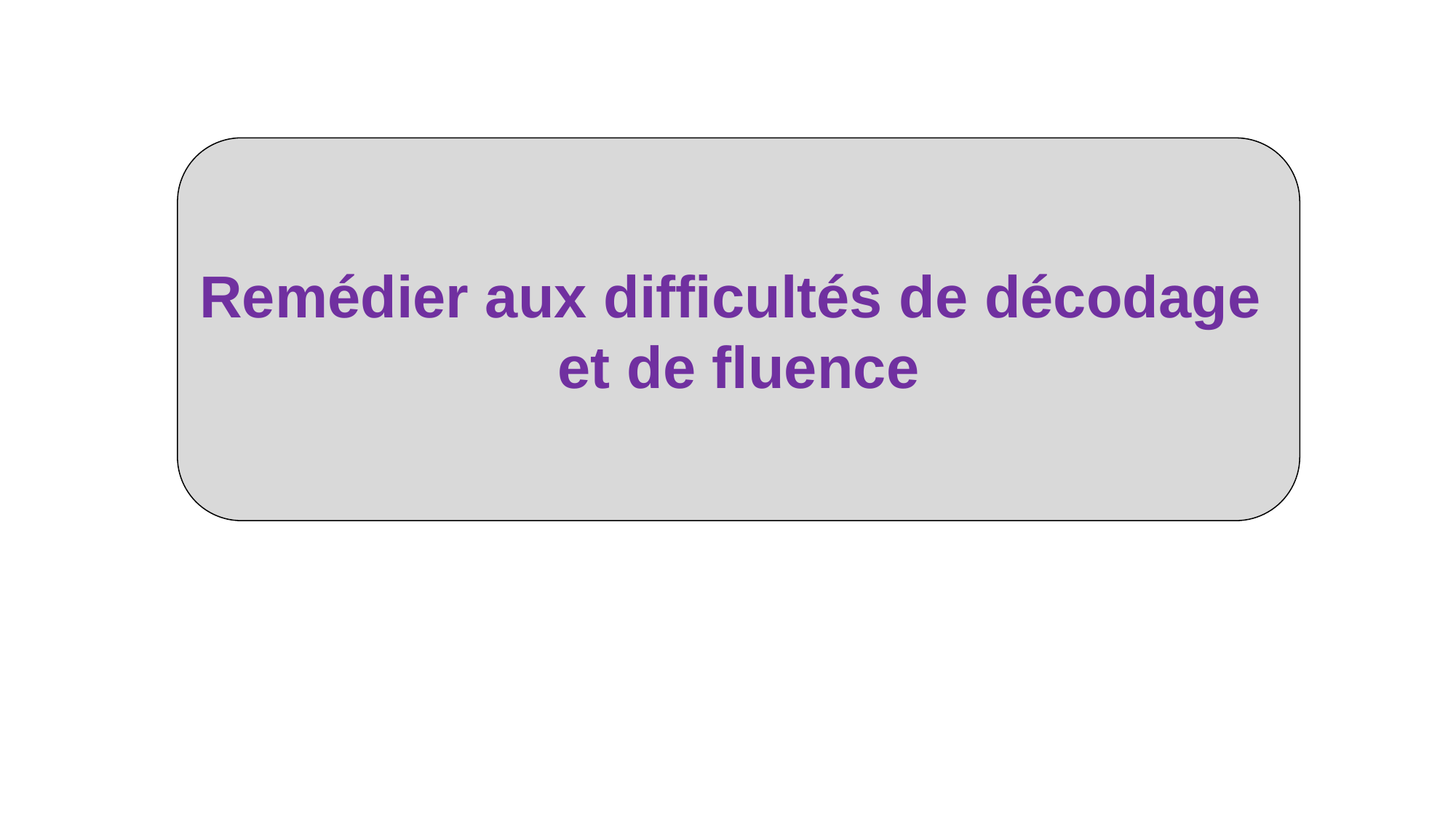

Remédier aux difficultés de décodage
et de fluence